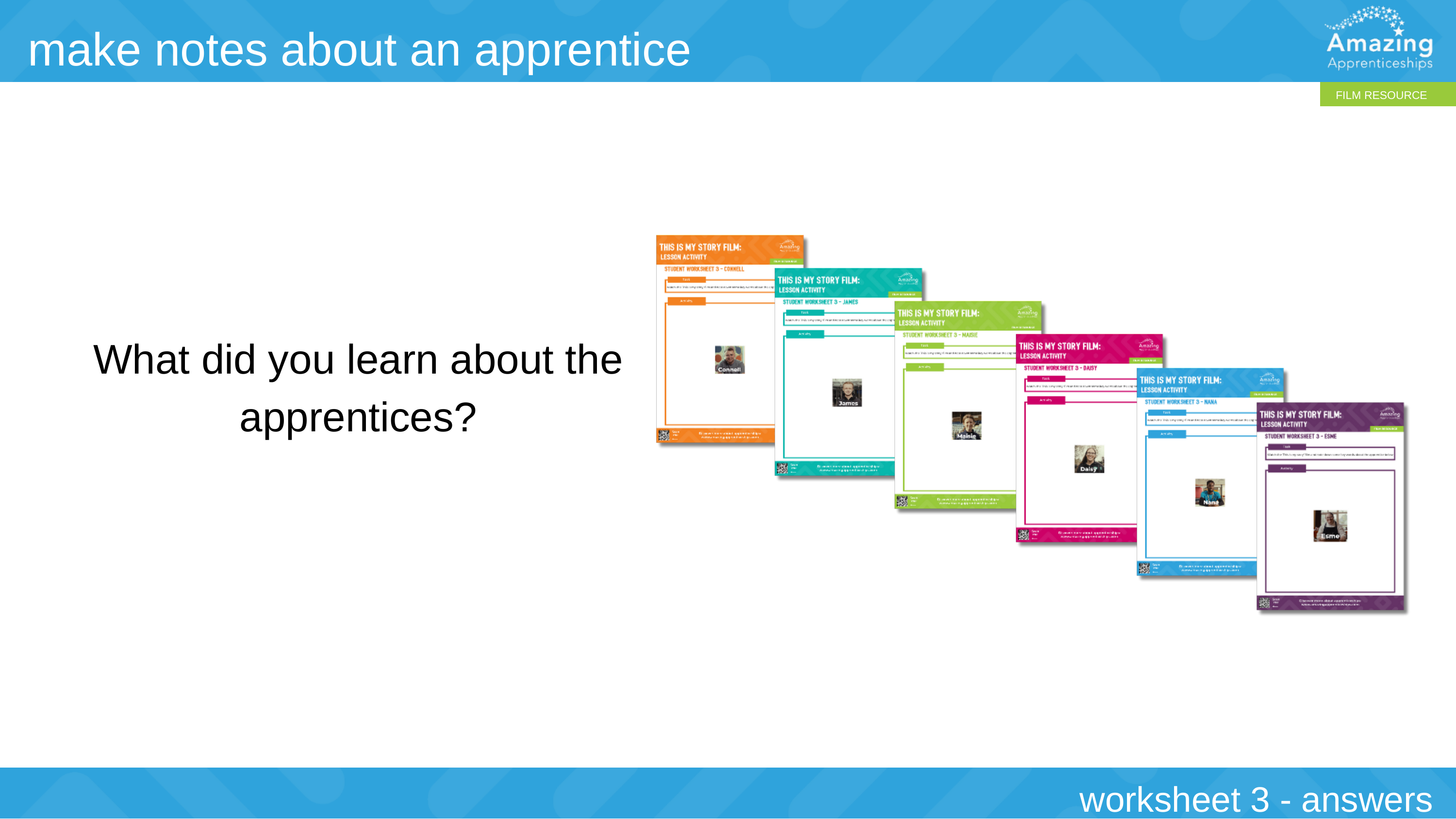

make notes about an apprentice

FILM RESOURCE

What did you learn about the apprentices?

worksheet 3 - answers